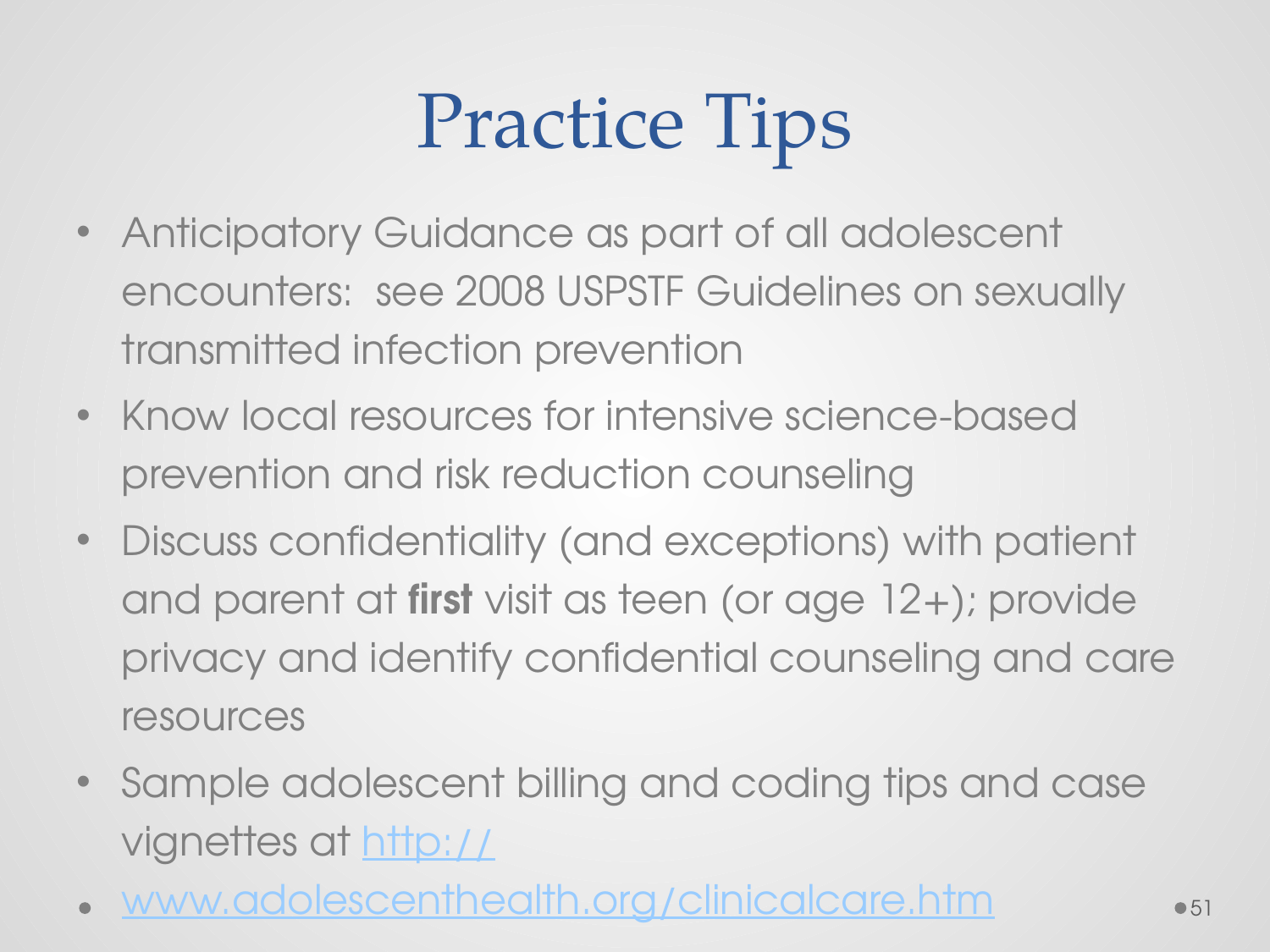

# Practice Tips
Anticipatory Guidance as part of all adolescent encounters:  see 2008 USPSTF Guidelines on sexually transmitted infection prevention
Know local resources for intensive science-based prevention and risk reduction counseling
Discuss confidentiality (and exceptions) with patient and parent at first visit as teen (or age 12+); provide privacy and identify confidential counseling and care resources
Sample adolescent billing and coding tips and case vignettes at http://www.adolescenthealth.org/clinicalcare.htm

51